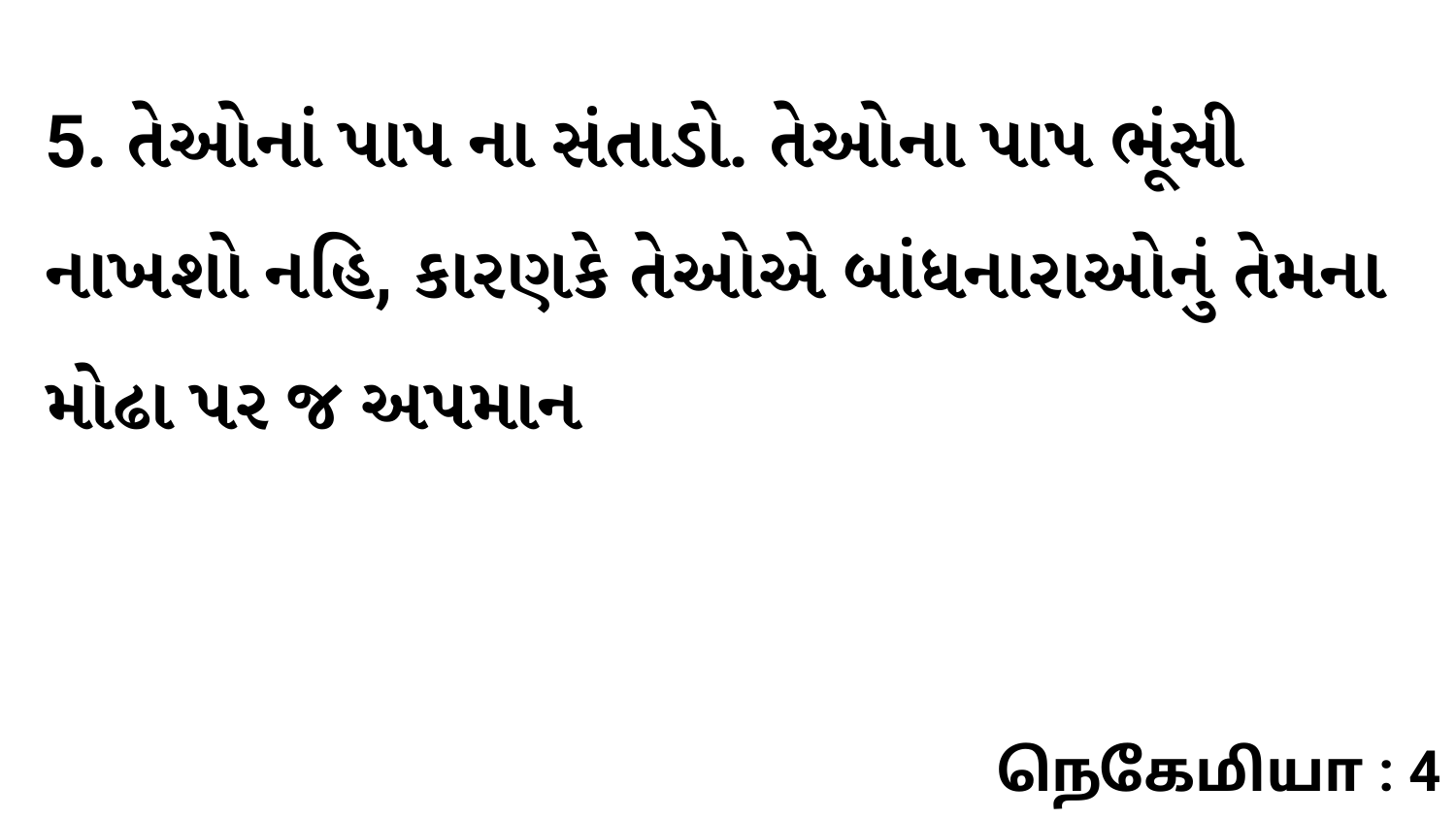

5. તેઓનાં પાપ ના સંતાડો. તેઓના પાપ ભૂંસી નાખશો નહિ, કારણકે તેઓએ બાંધનારાઓનું તેમના મોઢા પર જ અપમાન
நெகேமியா : 4